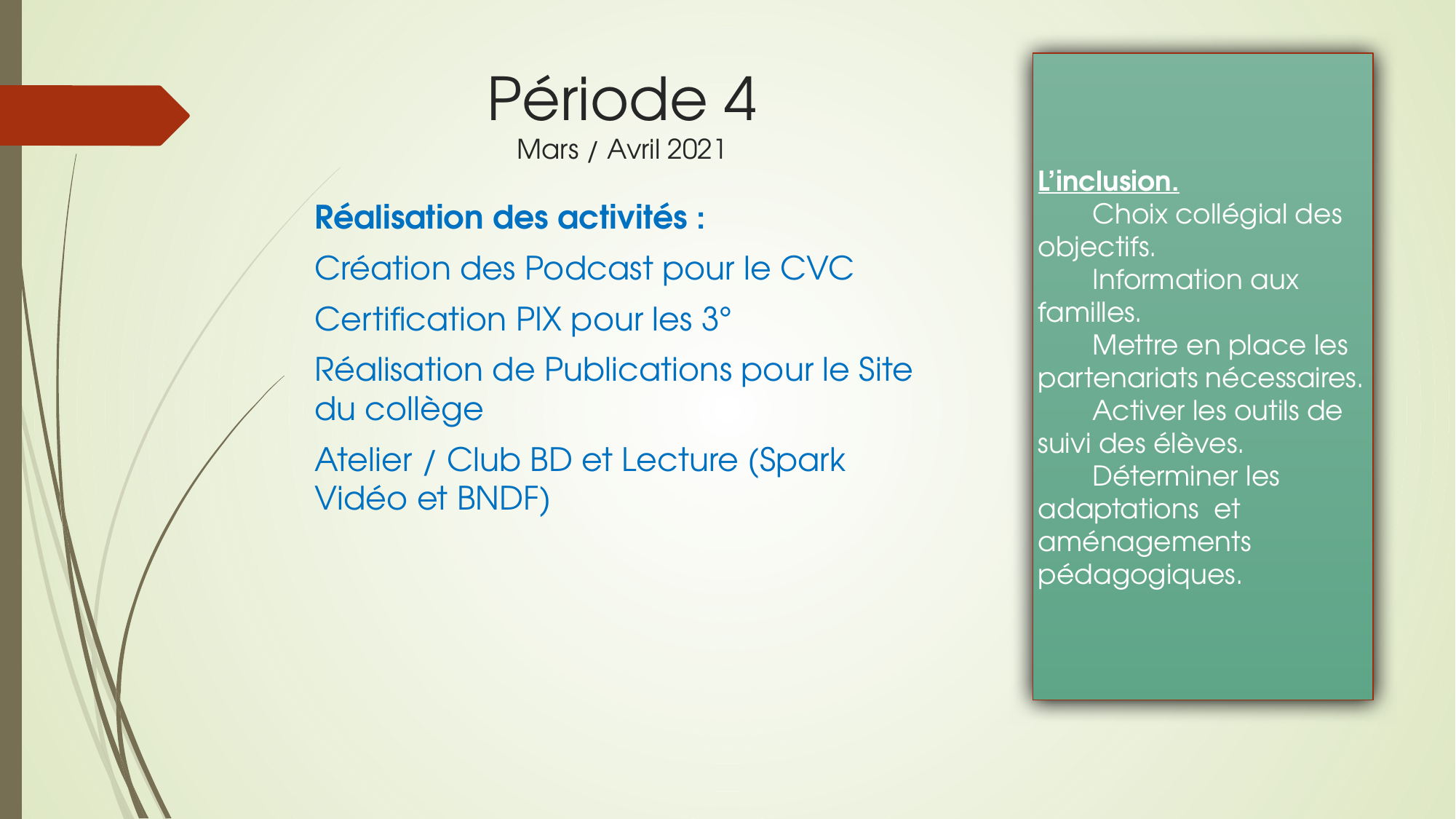

# Période 4
Mars / Avril 2021
L’inclusion.
Choix collégial des objectifs.
Information aux familles.
Mettre en place les partenariats nécessaires.
Activer les outils de suivi des élèves.
Déterminer les adaptations  et aménagements pédagogiques.
Réalisation des activités :
Création des Podcast pour le CVC
Certification PIX pour les 3°
Réalisation de Publications pour le Site du collège
Atelier / Club BD et Lecture (Spark Vidéo et BNDF)